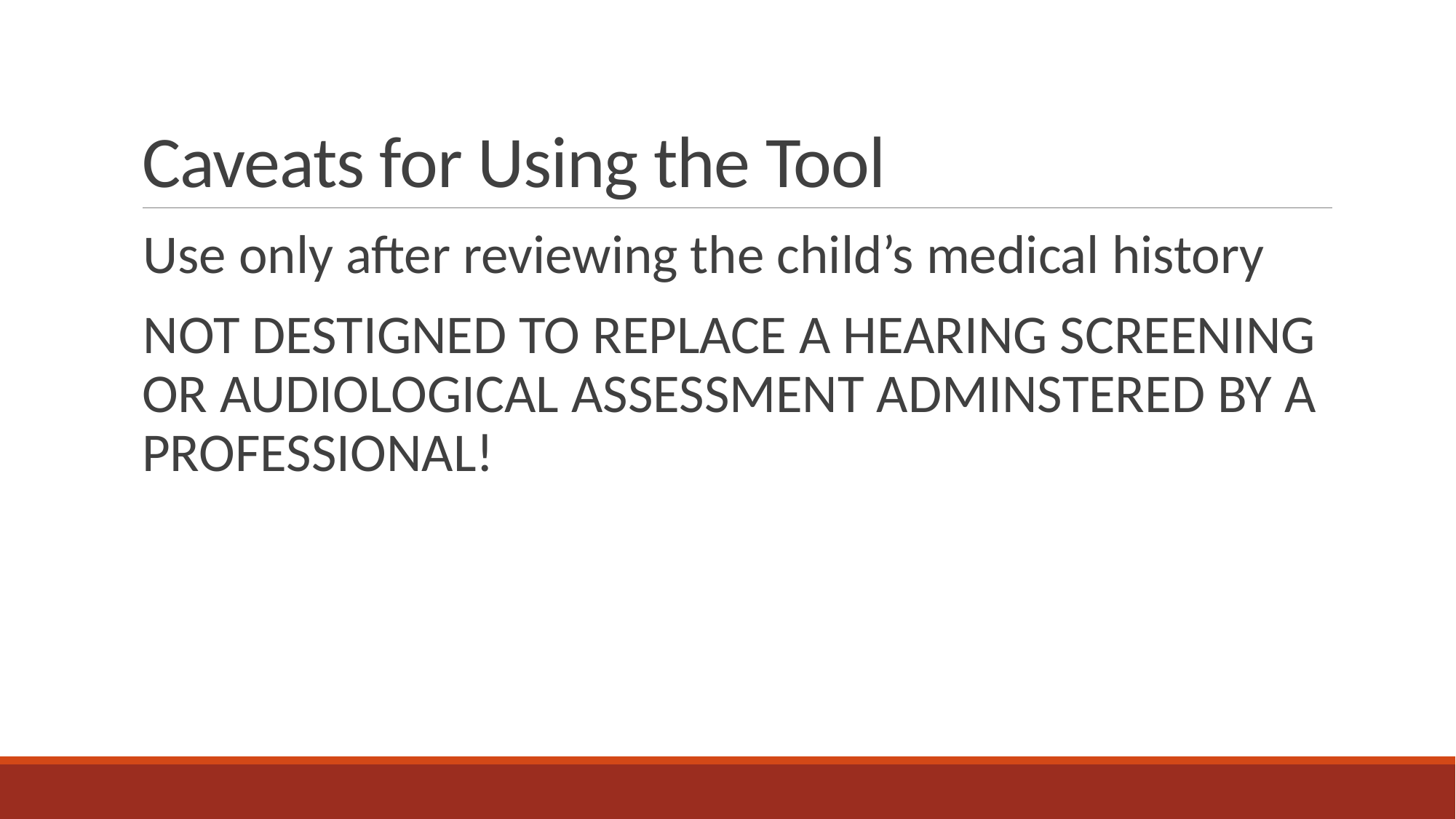

# Caveats for Using the Tool
Use only after reviewing the child’s medical history
NOT DESTIGNED TO REPLACE A HEARING SCREENING OR AUDIOLOGICAL ASSESSMENT ADMINSTERED BY A PROFESSIONAL!